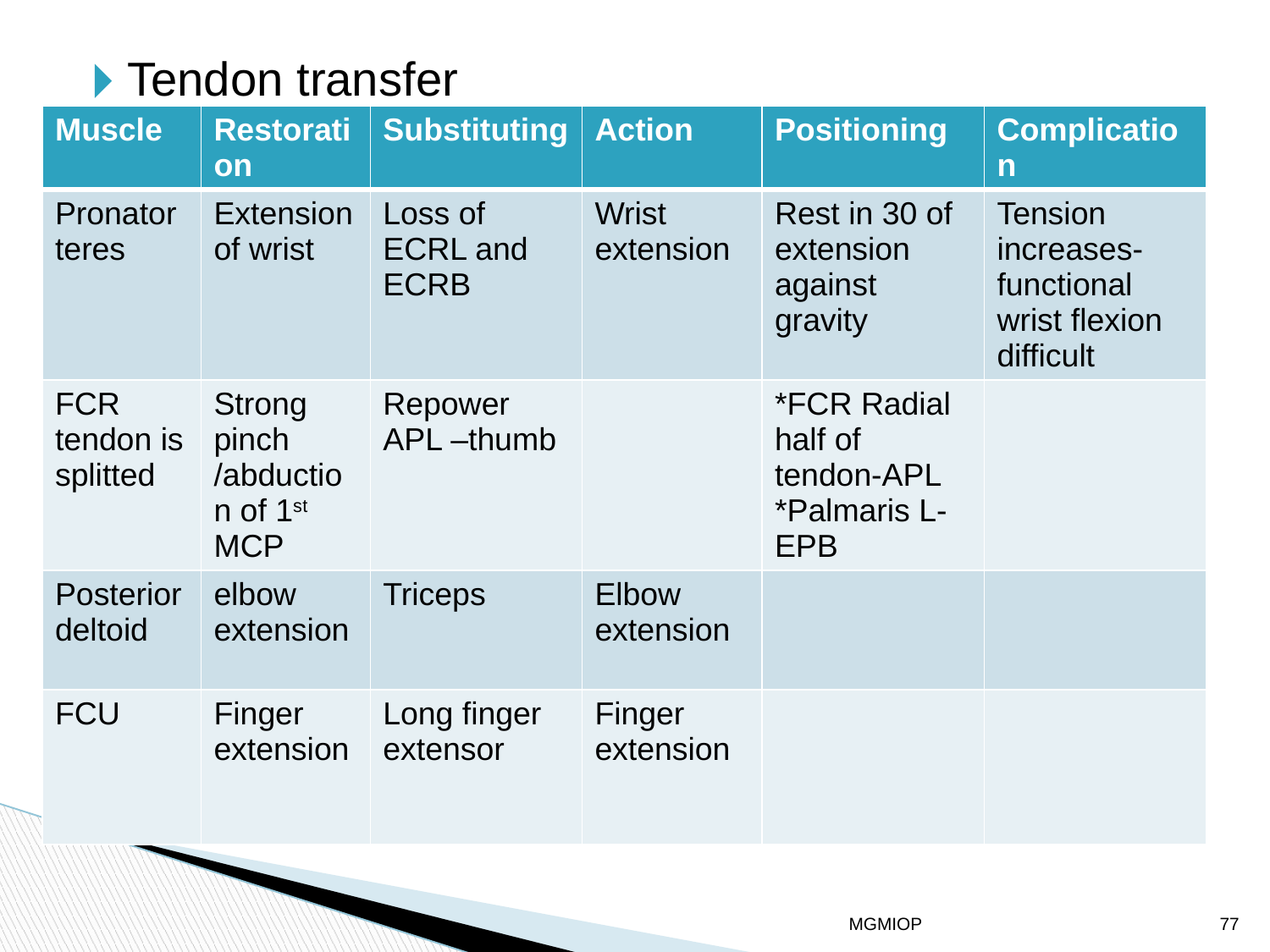

Tendon transfer

| Muscle | Restoration | Substituting | Action | Positioning | Complication |
| --- | --- | --- | --- | --- | --- |
| Pronator teres | Extension of wrist | Loss of ECRL and ECRB | Wrist extension | Rest in 30 of extension against gravity | Tension increases- functional wrist flexion difficult |
| FCR tendon is splitted | Strong pinch /abduction of 1st MCP | Repower APL –thumb |  | \*FCR Radial half of tendon-APL \*Palmaris L-EPB |  |
| Posterior deltoid | elbow extension | Triceps | Elbow extension |  |  |
| FCU | Finger extension | Long finger extensor | Finger extension |  |  |
MGMIOP
77